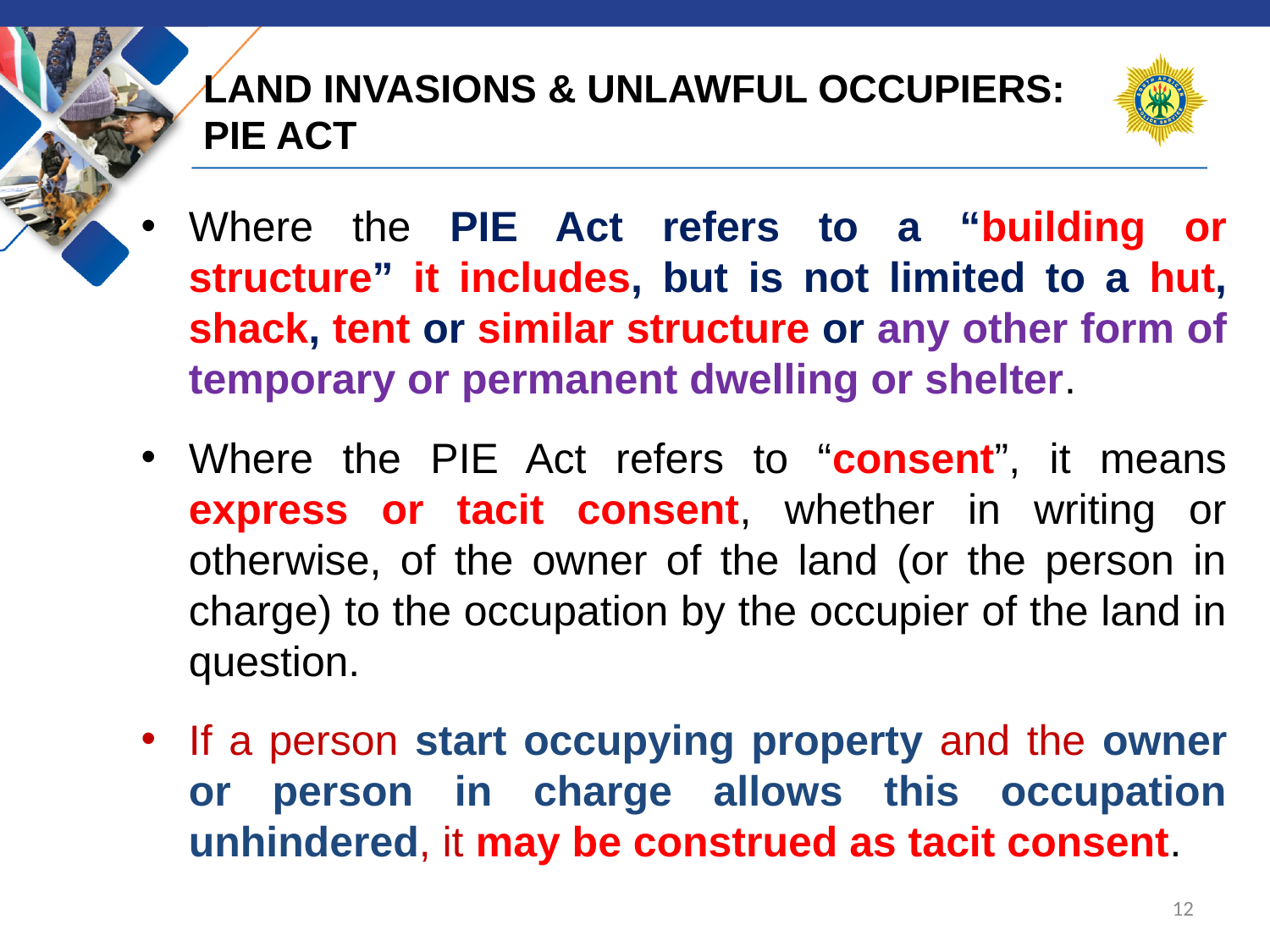

# LAND INVASIONS & UNLAWFUL OCCUPIERS: PIE ACT
Where the PIE Act refers to a “building or structure” it includes, but is not limited to a hut, shack, tent or similar structure or any other form of temporary or permanent dwelling or shelter.

Where the PIE Act refers to “consent”, it means express or tacit consent, whether in writing or otherwise, of the owner of the land (or the person in charge) to the occupation by the occupier of the land in question.

If a person start occupying property and the owner or person in charge allows this occupation unhindered, it may be construed as tacit consent.

12